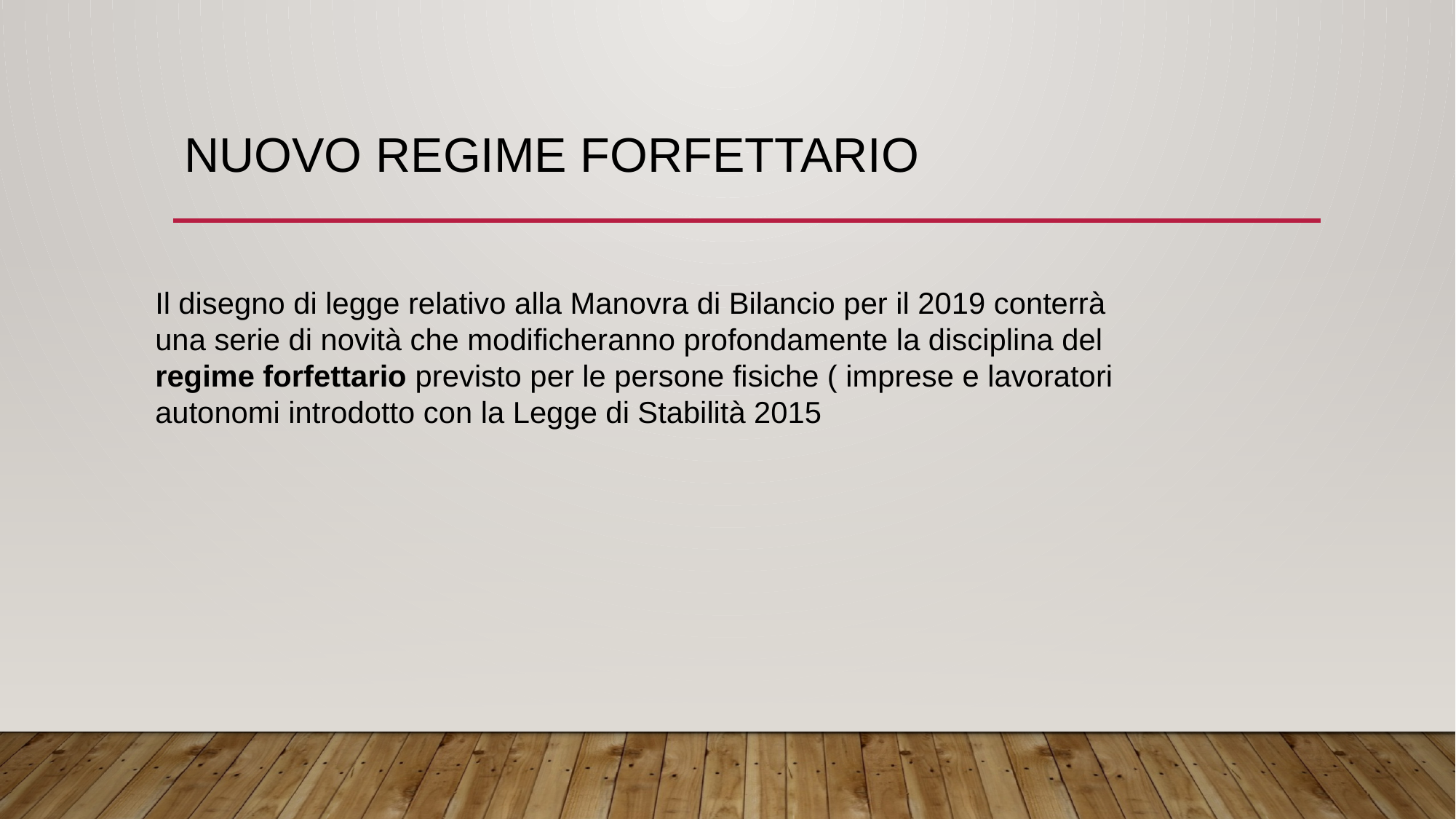

# NUOVO REGIME FORFETTARIO
Il disegno di legge relativo alla Manovra di Bilancio per il 2019 conterrà una serie di novità che modificheranno profondamente la disciplina del regime forfettario previsto per le persone fisiche ( imprese e lavoratori autonomi introdotto con la Legge di Stabilità 2015